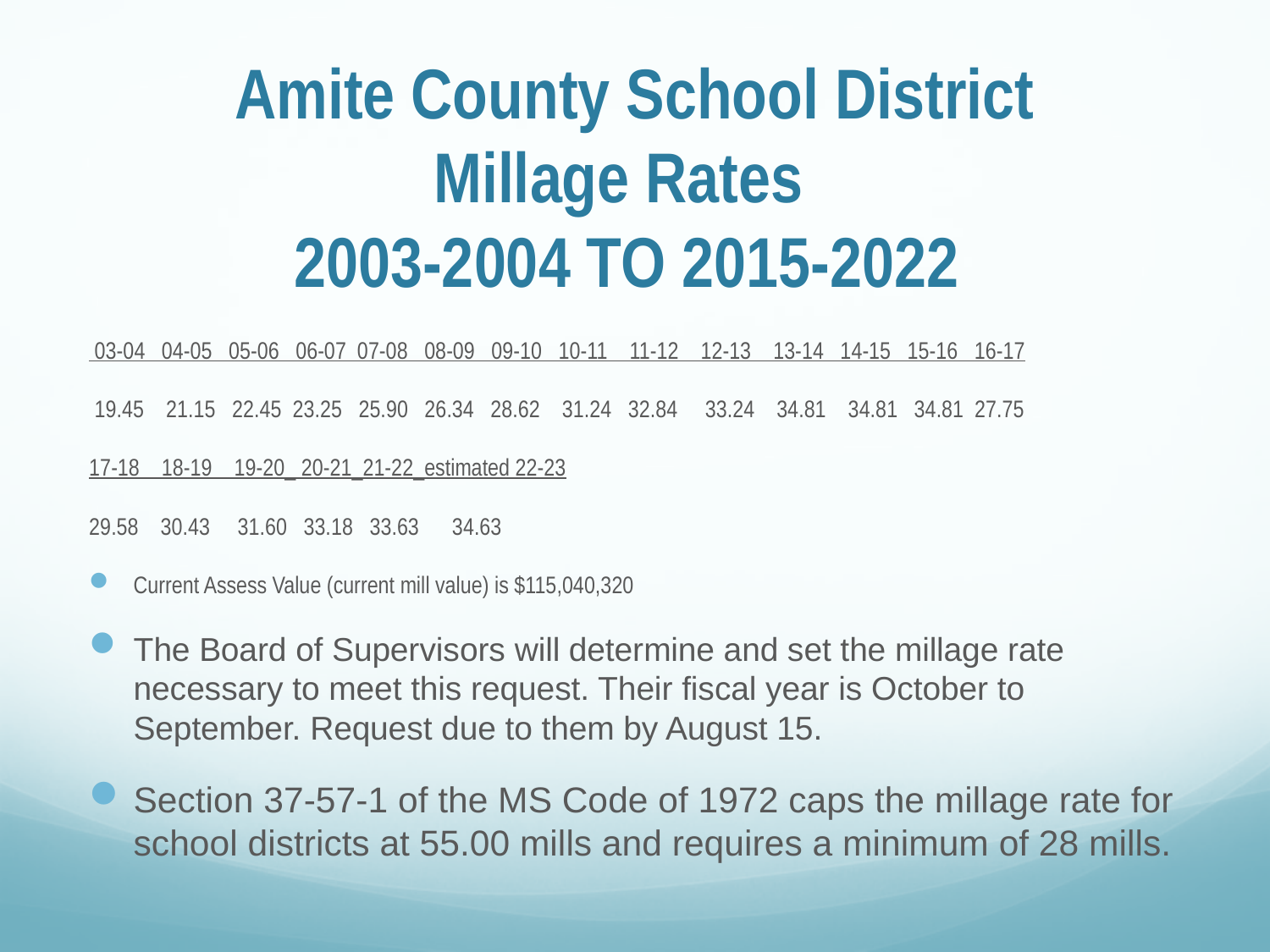

# Amite County School District Millage Rates 2003-2004 TO 2015-2022
 03-04   04-05   05-06   06-07  07-08   08-09   09-10   10-11    11-12    12-13    13-14   14-15   15-16   16-17
 19.45    21.15   22.45  23.25   25.90   26.34   28.62    31.24   32.84     33.24    34.81    34.81   34.81  27.75
17-18    18-19    19-20_ 20-21_21-22_estimated 22-23
29.58    30.43     31.60   33.18   33.63      34.63
Current Assess Value (current mill value) is $115,040,320
The Board of Supervisors will determine and set the millage rate necessary to meet this request. Their fiscal year is October to September. Request due to them by August 15.
Section 37-57-1 of the MS Code of 1972 caps the millage rate for school districts at 55.00 mills and requires a minimum of 28 mills.